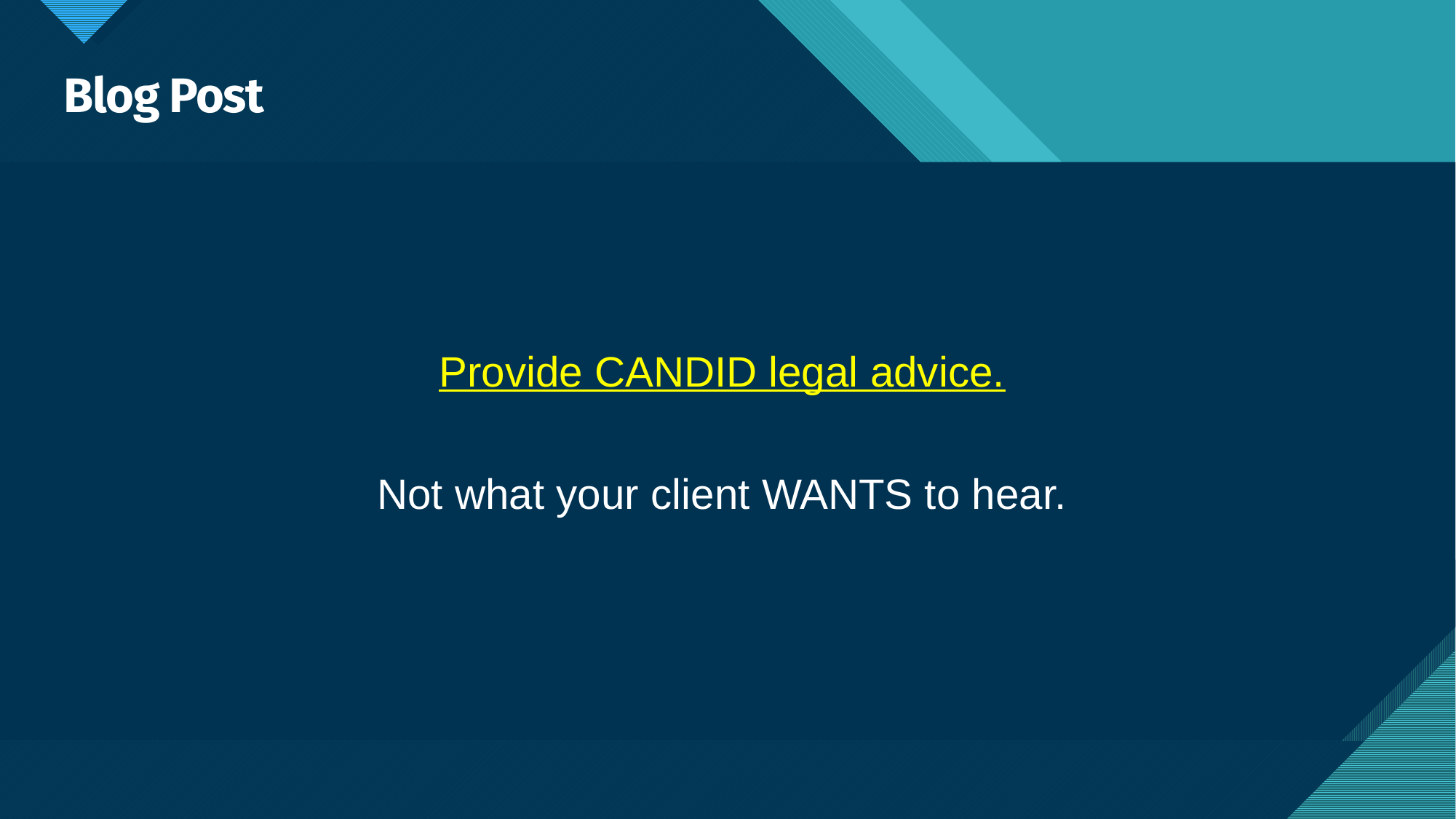

# Blog Post

Provide CANDID legal advice.

Not what your client WANTS to hear.